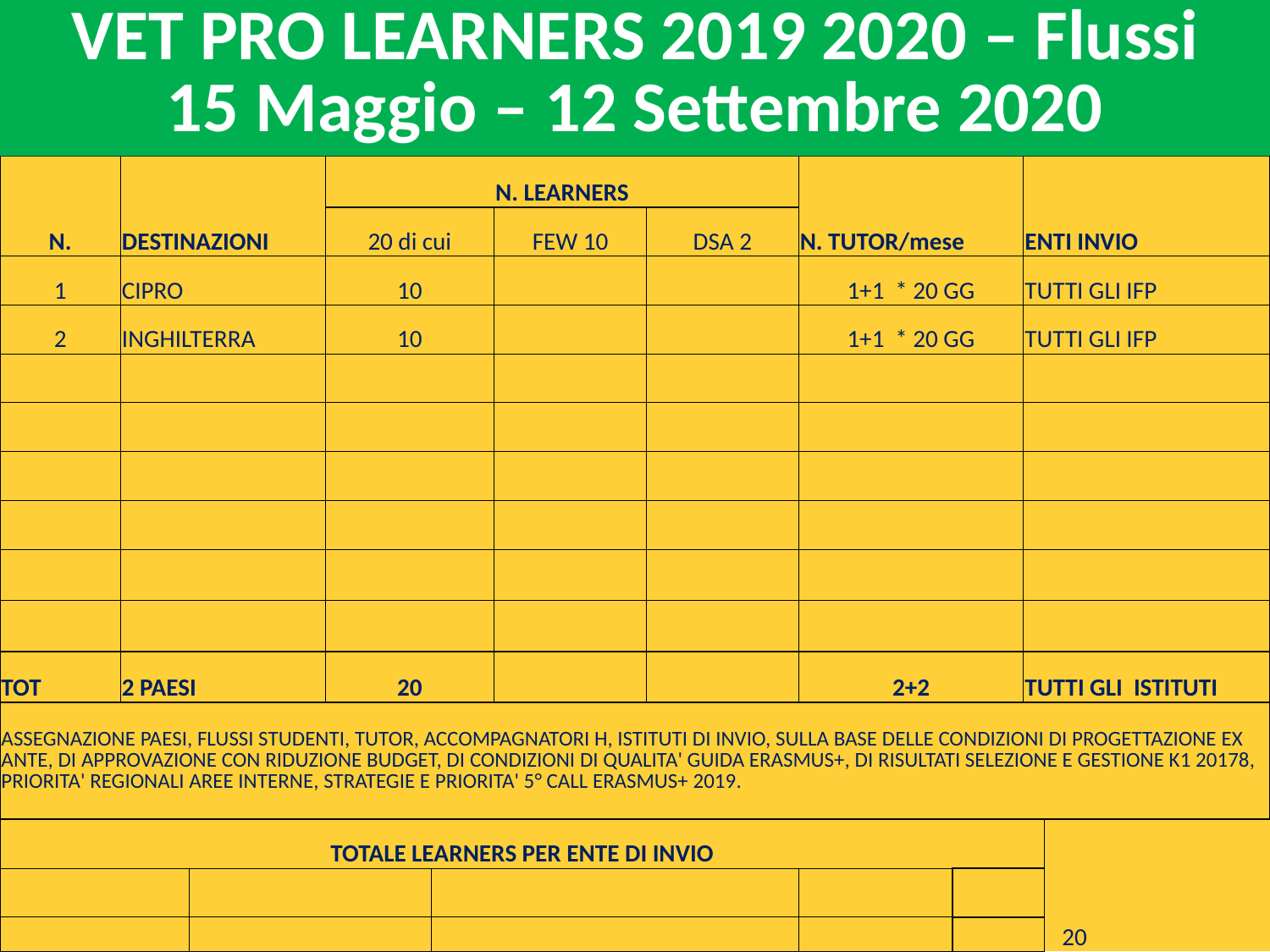

VET PRO LEARNERS 2019 2020 – Flussi
15 Maggio – 12 Settembre 2020
| N. | DESTINAZIONI |  | N. LEARNERS |  |  |  | N. TUTOR/mese |  | ENTI INVIO |  |
| --- | --- | --- | --- | --- | --- | --- | --- | --- | --- | --- |
|  |  |  | 20 di cui |  | FEW 10 | DSA 2 |  |  |  |  |
| 1 | CIPRO |  | 10 |  |  |  | 1+1 \* 20 GG |  | TUTTI GLI IFP |  |
| 2 | INGHILTERRA |  | 10 |  |  |  | 1+1 \* 20 GG |  | TUTTI GLI IFP |  |
|  |  |  |  |  |  |  |  |  |  |  |
|  |  |  |  |  |  |  |  |  |  |  |
|  |  |  |  |  |  |  |  |  |  |  |
|  |  |  |  |  |  |  |  |  |  |  |
|  |  |  |  |  |  |  |  |  |  |  |
|  |  |  |  |  |  |  |  |  |  |  |
| TOT | 2 PAESI |  | 20 |  |  |  | 2+2 |  | TUTTI GLI ISTITUTI |  |
| ASSEGNAZIONE PAESI, FLUSSI STUDENTI, TUTOR, ACCOMPAGNATORI H, ISTITUTI DI INVIO, SULLA BASE DELLE CONDIZIONI DI PROGETTAZIONE EX ANTE, DI APPROVAZIONE CON RIDUZIONE BUDGET, DI CONDIZIONI DI QUALITA' GUIDA ERASMUS+, DI RISULTATI SELEZIONE E GESTIONE K1 20178, PRIORITA' REGIONALI AREE INTERNE, STRATEGIE E PRIORITA' 5° CALL ERASMUS+ 2019. |  |  |  |  |  |  |  |  |  |  |
| TOTALE LEARNERS PER ENTE DI INVIO |  |  |  |  |  |  |  |  |  |  |
|  |  |  |  |  |  |  |  |  |  |  |
|  |  |  |  |  |  |  |  |  |  | 20 |